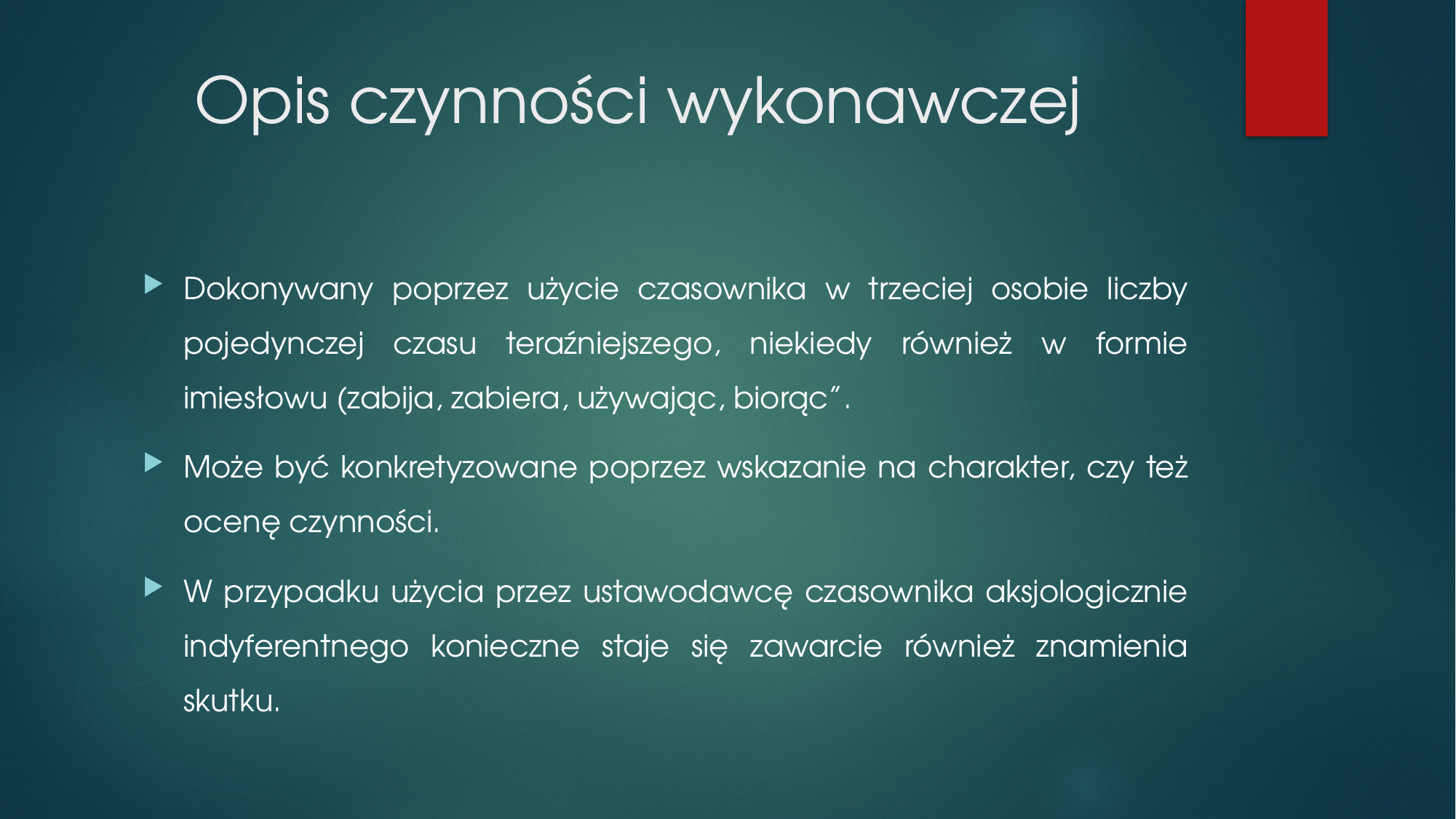

# Opis czynności wykonawczej
Dokonywany poprzez użycie czasownika w trzeciej osobie liczby pojedynczej czasu teraźniejszego, niekiedy również w formie imiesłowu (zabija, zabiera, używając, biorąc”.
Może być konkretyzowane poprzez wskazanie na charakter, czy też ocenę czynności.
W przypadku użycia przez ustawodawcę czasownika aksjologicznie indyferentnego konieczne staje się zawarcie również znamienia skutku.